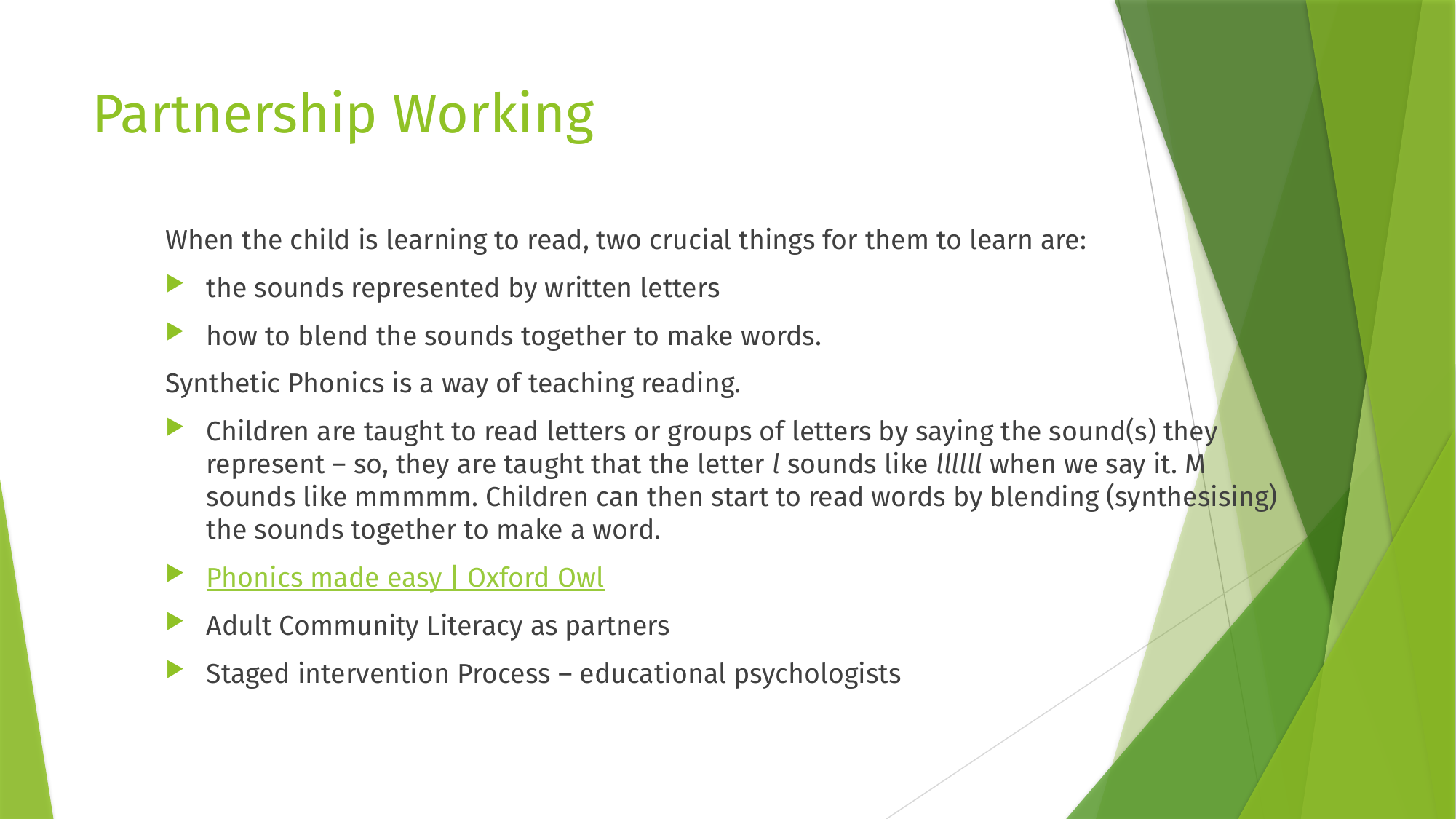

# Partnership Working
When the child is learning to read, two crucial things for them to learn are:
the sounds represented by written letters
how to blend the sounds together to make words.
Synthetic Phonics is a way of teaching reading.
Children are taught to read letters or groups of letters by saying the sound(s) they represent – so, they are taught that the letter l sounds like llllll when we say it. M sounds like mmmmm. Children can then start to read words by blending (synthesising) the sounds together to make a word.
Phonics made easy | Oxford Owl
Adult Community Literacy as partners
Staged intervention Process – educational psychologists